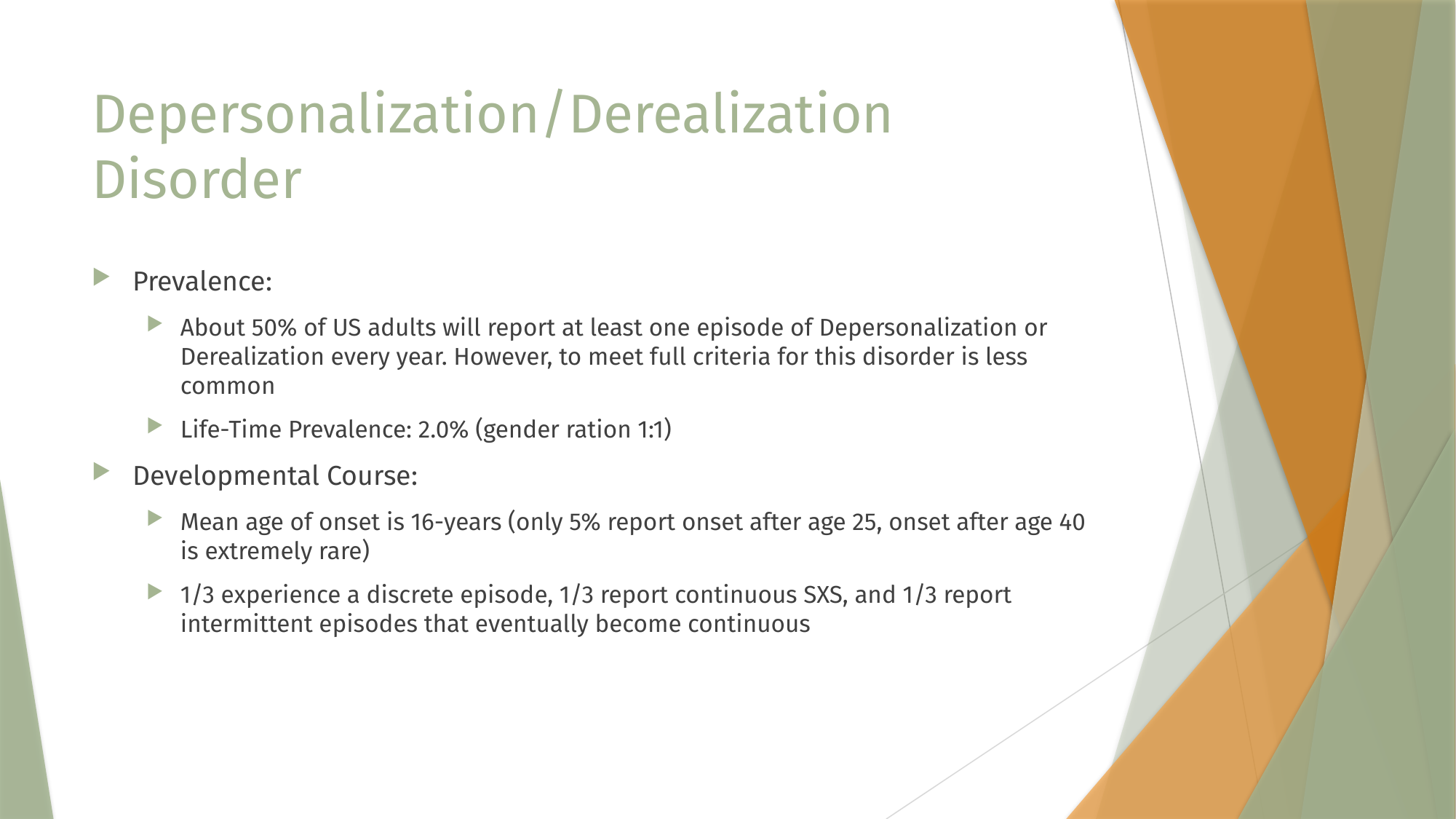

# Depersonalization/Derealization Disorder
Prevalence:
About 50% of US adults will report at least one episode of Depersonalization or Derealization every year. However, to meet full criteria for this disorder is less common
Life-Time Prevalence: 2.0% (gender ration 1:1)
Developmental Course:
Mean age of onset is 16-years (only 5% report onset after age 25, onset after age 40 is extremely rare)
1/3 experience a discrete episode, 1/3 report continuous SXS, and 1/3 report intermittent episodes that eventually become continuous